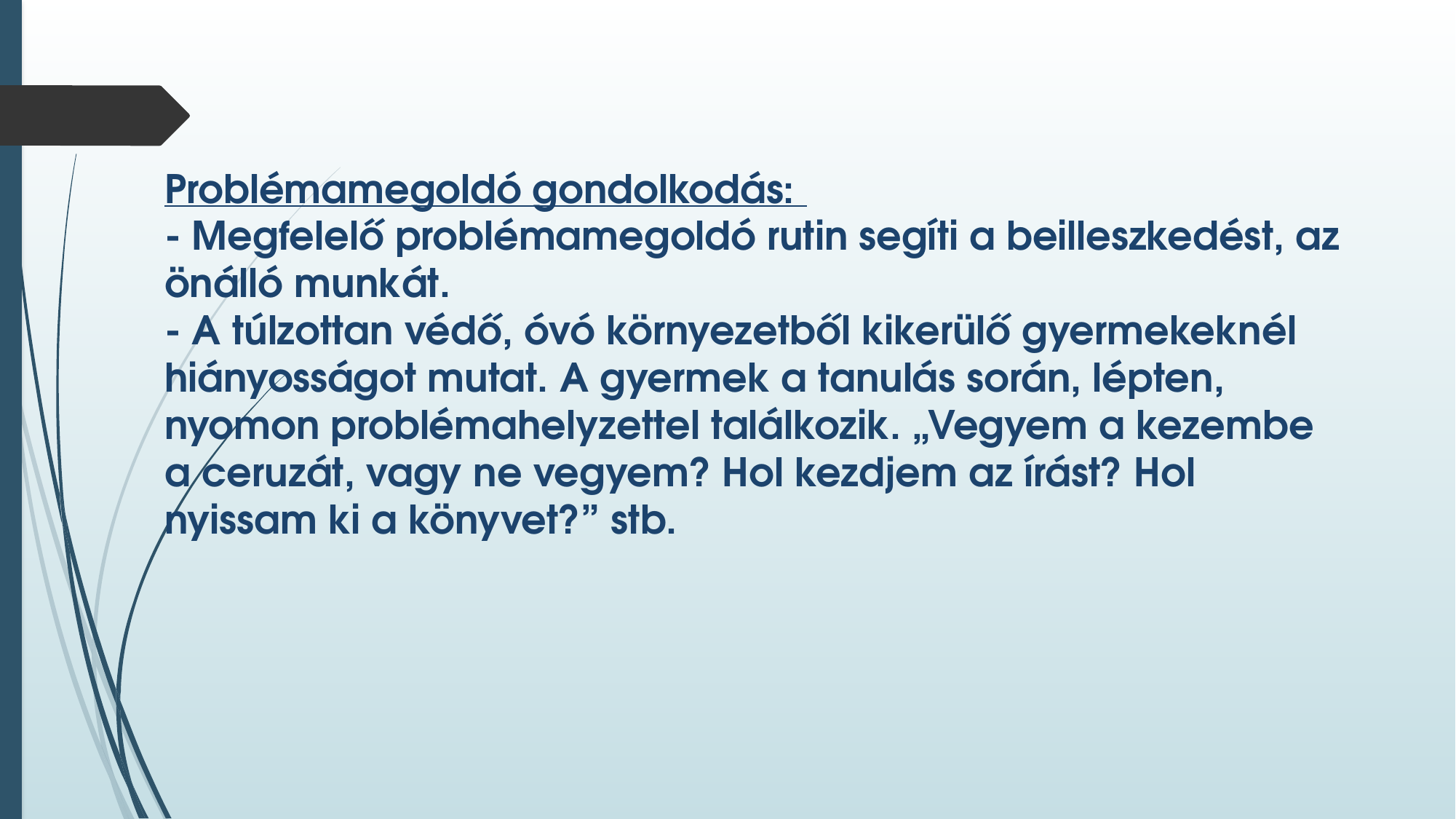

Problémamegoldó gondolkodás:
- Megfelelő problémamegoldó rutin segíti a beilleszkedést, az önálló munkát.
- A túlzottan védő, óvó környezetből kikerülő gyermekeknél hiányosságot mutat. A gyermek a tanulás során, lépten, nyomon problémahelyzettel találkozik. „Vegyem a kezembe a ceruzát, vagy ne vegyem? Hol kezdjem az írást? Hol nyissam ki a könyvet?” stb.